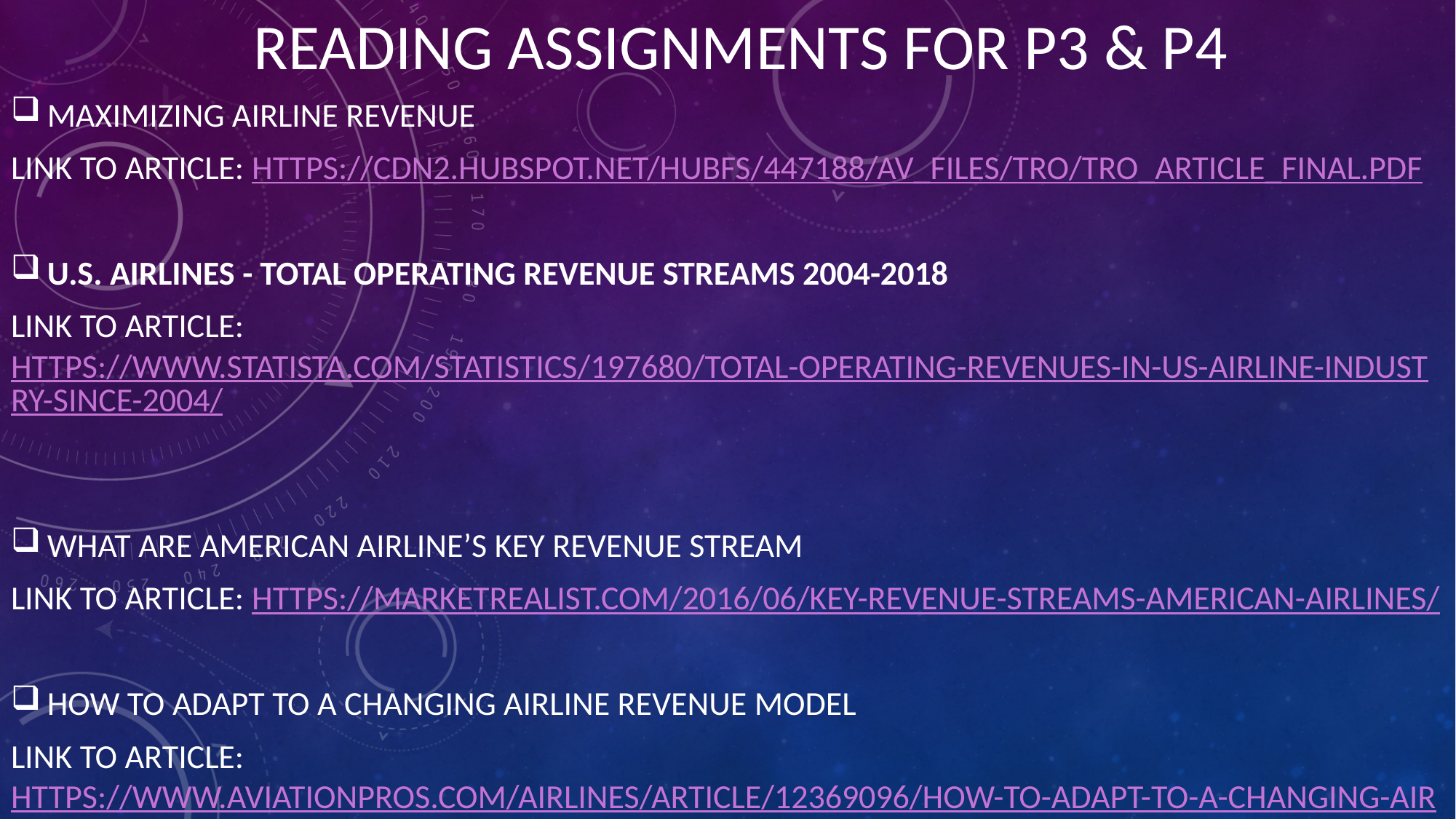

# READING ASSIGNMENTS FOR P3 & P4
Maximizing Airline Revenue
LINK TO ARTICLE: https://cdn2.hubspot.net/hubfs/447188/AV_Files/TRO/TRO_article_Final.pdf

U.S. airlines - total operating revenue streams 2004-2018
LINK TO ARTICLE: https://www.statista.com/statistics/197680/total-operating-revenues-in-us-airline-industry-since-2004/

WHAT ARE AMERICAN AIRLINE’S KEY REVENUE STREAM
LINK TO ARTICLE: https://marketrealist.com/2016/06/key-revenue-streams-american-airlines/

How to Adapt to a Changing Airline Revenue Model
LINK TO ARTICLE: https://www.aviationpros.com/airlines/article/12369096/how-to-adapt-to-a-changing-airline-revenue-model